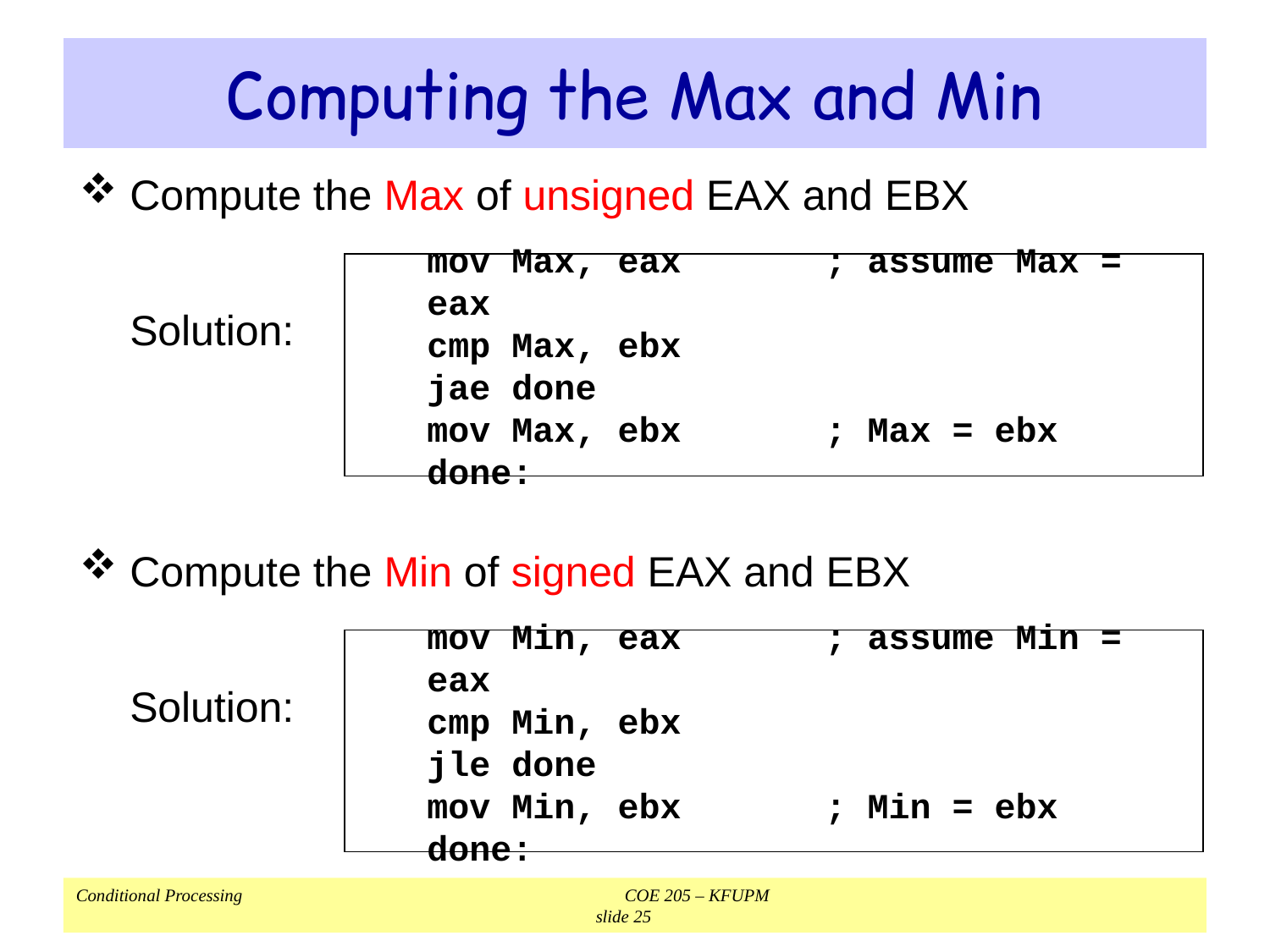

# Computing the Max and Min
Compute the Max of unsigned EAX and EBX
	Solution:
mov Max, eax	; assume Max = eax
cmp Max, ebx
jae done
mov Max, ebx	; Max = ebx
done:
Compute the Min of signed EAX and EBX
	Solution:
mov Min, eax	; assume Min = eax
cmp Min, ebx
jle done
mov Min, ebx	; Min = ebx
done: